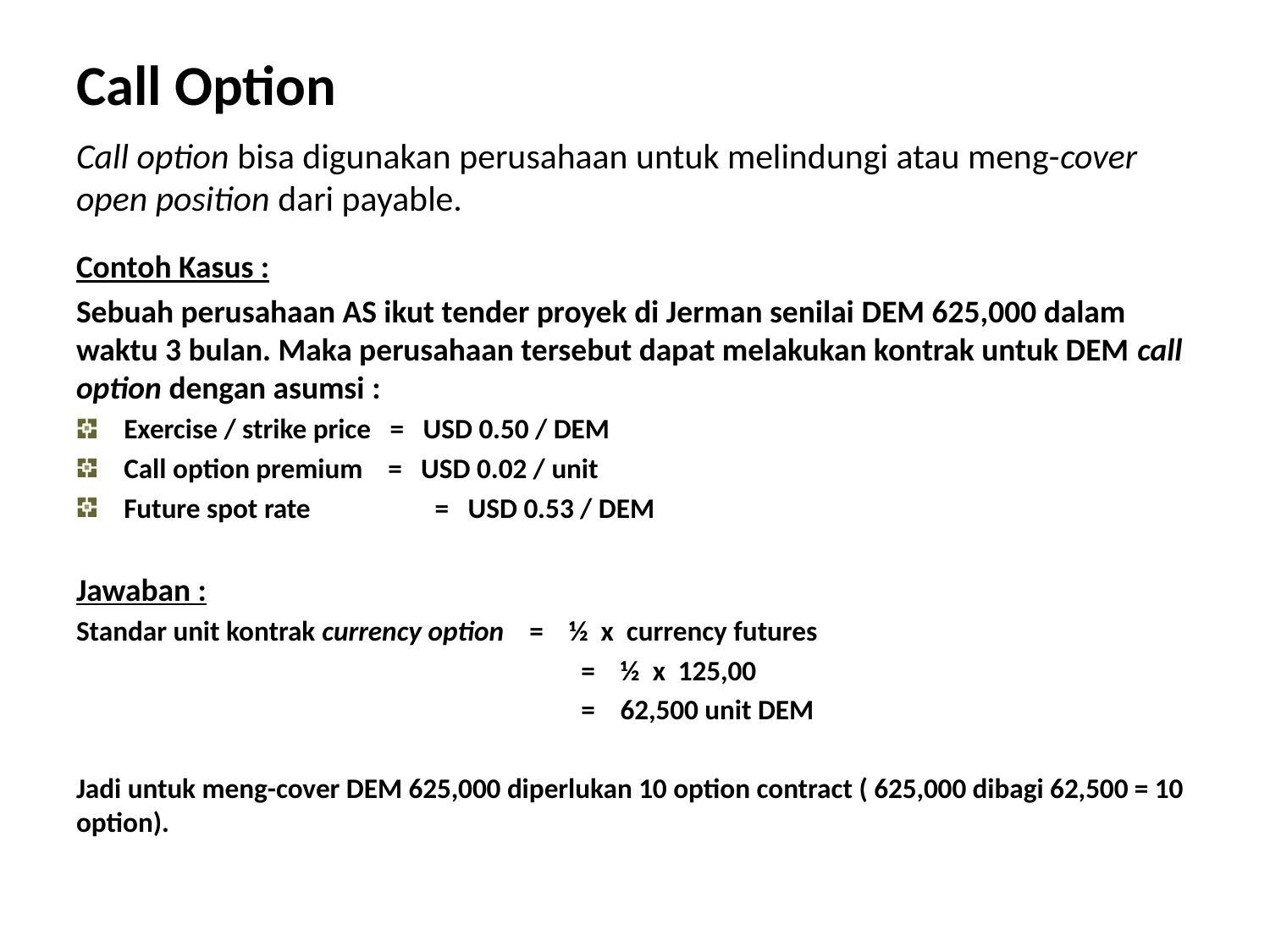

# Call Option
Call option bisa digunakan perusahaan untuk melindungi atau meng-cover open position dari payable.

Contoh Kasus :
Sebuah perusahaan AS ikut tender proyek di Jerman senilai DEM 625,000 dalam waktu 3 bulan. Maka perusahaan tersebut dapat melakukan kontrak untuk DEM call option dengan asumsi :
Exercise / strike price   =   USD 0.50 / DEM
Call option premium    =   USD 0.02 / unit
Future spot rate	         =   USD 0.53 / DEM

Jawaban :
Standar unit kontrak currency option    =    ½  x  currency futures
				            =    ½  x  125,00
				            =    62,500 unit DEM

Jadi untuk meng-cover DEM 625,000 diperlukan 10 option contract ( 625,000 dibagi 62,500 = 10 option).